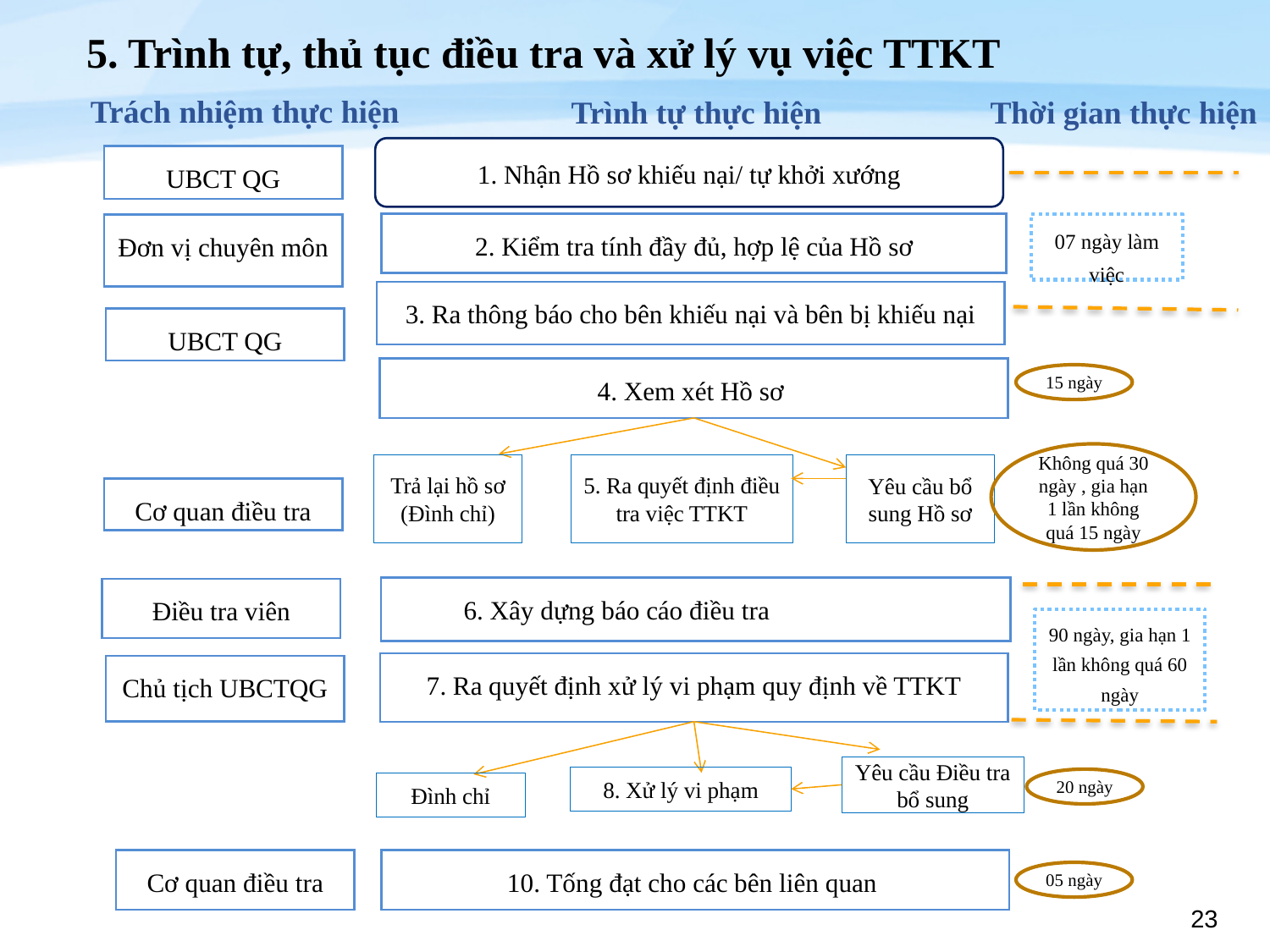

# 5. Trình tự, thủ tục điều tra và xử lý vụ việc TTKT
Trách nhiệm thực hiện
              Trình tự thực hiện
   Thời gian thực hiện
1. Nhận Hồ sơ khiếu nại/ tự khởi xướng
2. Kiểm tra tính đầy đủ, hợp lệ của Hồ sơ
3. Ra thông báo cho bên khiếu nại và bên bị khiếu nại
4. Xem xét Hồ sơ
 6. Xây dựng báo cáo điều tra
7. Ra quyết định xử lý vi phạm quy định về TTKT
UBCT QG
Đơn vị chuyên môn
UBCT QG
Cơ quan điều tra
Điều tra viên
Cơ quan điều tra
07 ngày làm việc
15 ngày
Không quá 30 ngày , gia hạn 1 lần không quá 15 ngày
Trả lại hồ sơ (Đình chỉ)
5. Ra quyết định điều tra việc TTKT
Yêu cầu bổ sung Hồ sơ
90 ngày, gia hạn 1 lần không quá 60 ngày
Chủ tịch UBCTQG
Yêu cầu Điều tra bổ sung
8. Xử lý vi phạm
20 ngày
Đình chỉ
10. Tống đạt cho các bên liên quan
05 ngày
23